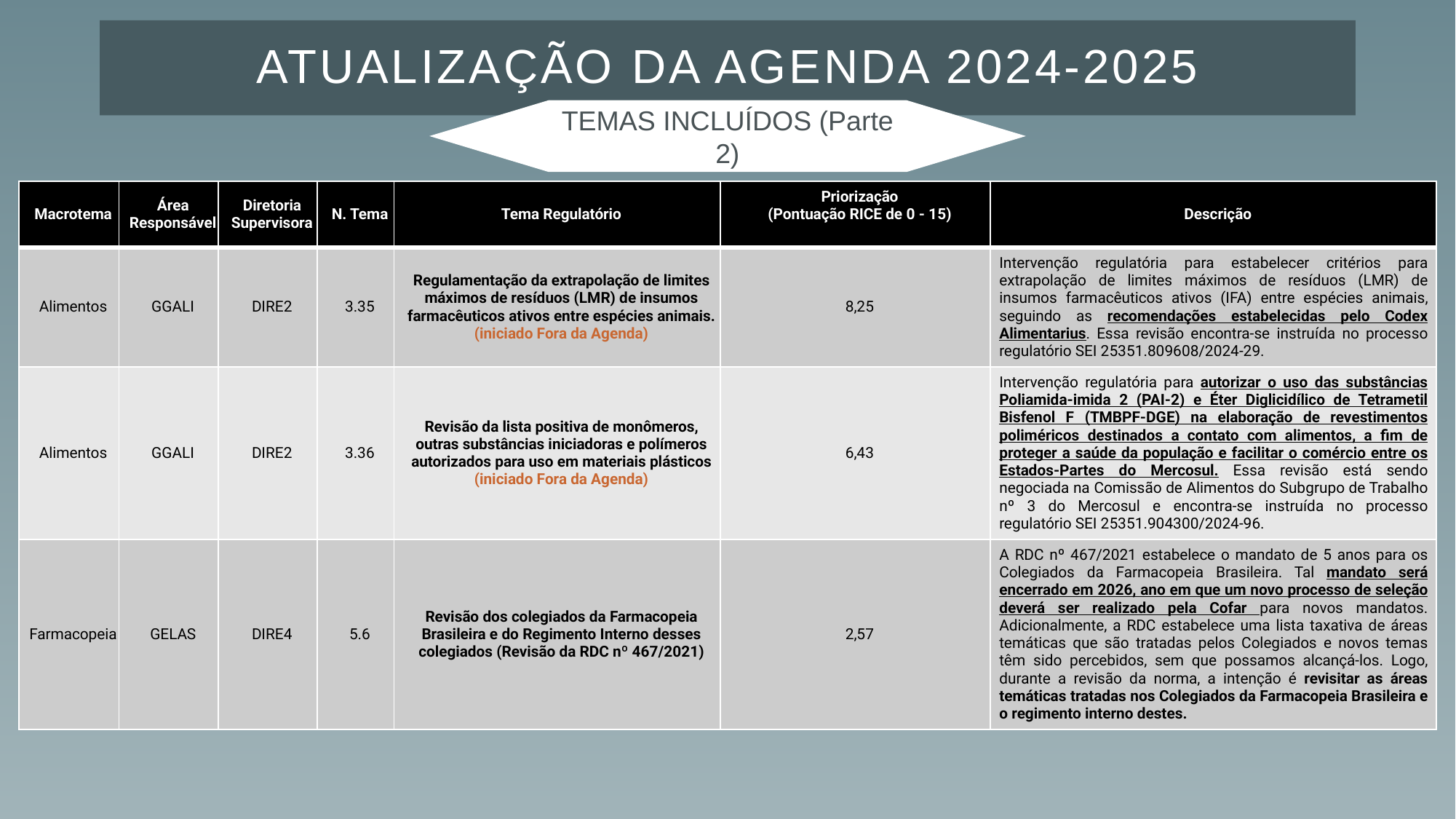

# ATUALIZAÇÃO DA AGENDA 2024-2025
TEMAS INCLUÍDOS (Parte 2)
| Macrotema | Área Responsável | Diretoria Supervisora | N. Tema | Tema Regulatório | Priorização (Pontuação RICE de 0 - 15) | Descrição |
| --- | --- | --- | --- | --- | --- | --- |
| Alimentos | GGALI | DIRE2 | 3.35 | Regulamentação da extrapolação de limites máximos de resíduos (LMR) de insumos farmacêuticos ativos entre espécies animais. (iniciado Fora da Agenda) | 8,25 | Intervenção regulatória para estabelecer critérios para extrapolação de limites máximos de resíduos (LMR) de insumos farmacêuticos ativos (IFA) entre espécies animais, seguindo as recomendações estabelecidas pelo Codex Alimentarius. Essa revisão encontra-se instruída no processo regulatório SEI 25351.809608/2024-29. |
| Alimentos | GGALI | DIRE2 | 3.36 | Revisão da lista positiva de monômeros, outras substâncias iniciadoras e polímeros autorizados para uso em materiais plásticos (iniciado Fora da Agenda) | 6,43 | Intervenção regulatória para autorizar o uso das substâncias Poliamida-imida 2 (PAI-2) e Éter Diglicidílico de Tetrametil Bisfenol F (TMBPF-DGE) na elaboração de revestimentos poliméricos destinados a contato com alimentos, a fim de proteger a saúde da população e facilitar o comércio entre os Estados-Partes do Mercosul. Essa revisão está sendo negociada na Comissão de Alimentos do Subgrupo de Trabalho nº 3 do Mercosul e encontra-se instruída no processo regulatório SEI 25351.904300/2024-96. |
| Farmacopeia | GELAS | DIRE4 | 5.6 | Revisão dos colegiados da Farmacopeia Brasileira e do Regimento Interno desses colegiados (Revisão da RDC nº 467/2021) | 2,57 | A RDC nº 467/2021 estabelece o mandato de 5 anos para os Colegiados da Farmacopeia Brasileira. Tal mandato será encerrado em 2026, ano em que um novo processo de seleção deverá ser realizado pela Cofar para novos mandatos. Adicionalmente, a RDC estabelece uma lista taxativa de áreas temáticas que são tratadas pelos Colegiados e novos temas têm sido percebidos, sem que possamos alcançá-los. Logo, durante a revisão da norma, a intenção é revisitar as áreas temáticas tratadas nos Colegiados da Farmacopeia Brasileira e o regimento interno destes. |